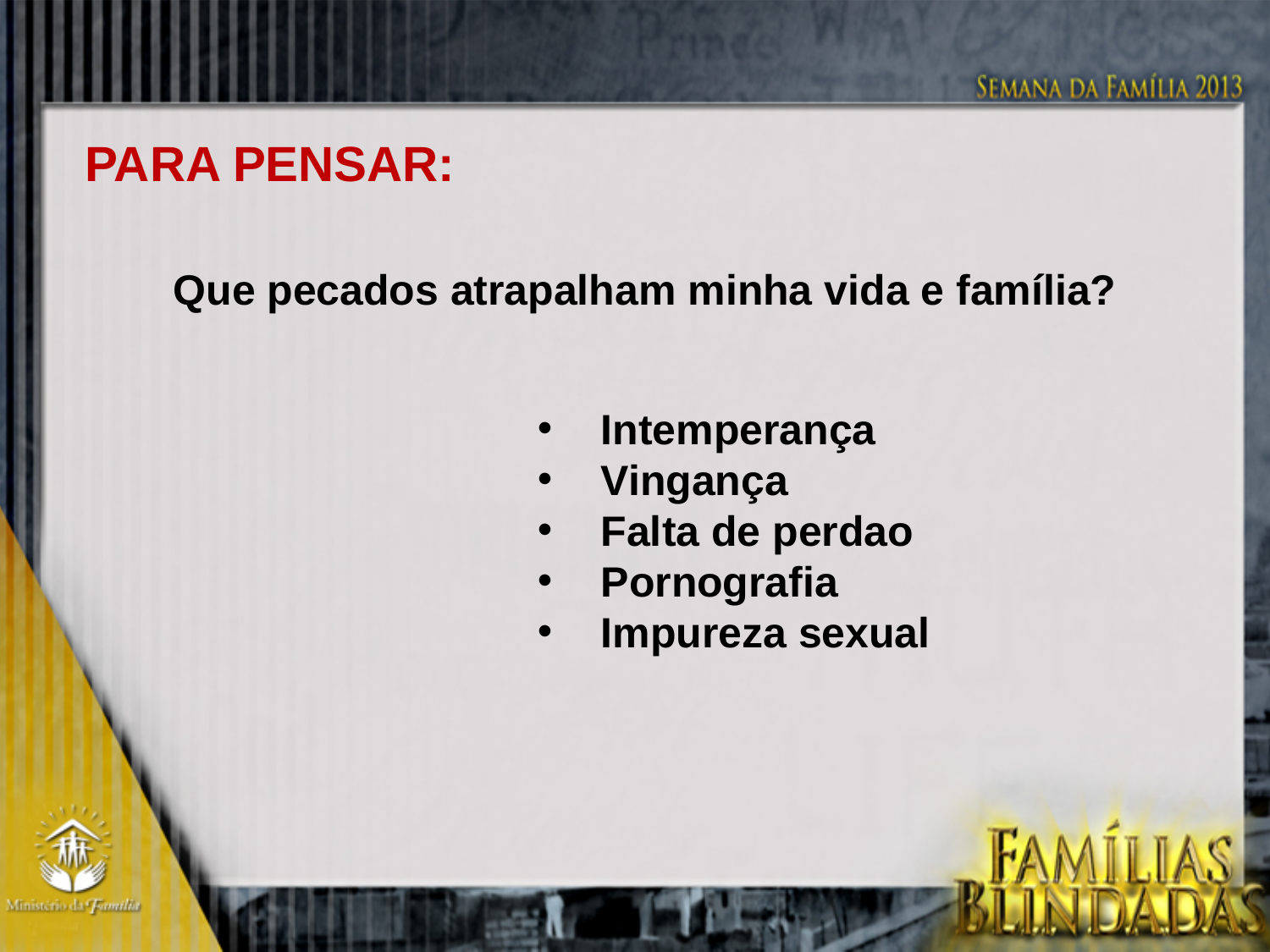

PARA PENSAR:
Que pecados atrapalham minha vida e família?
Intemperança
Vingança
Falta de perdao
Pornografia
Impureza sexual